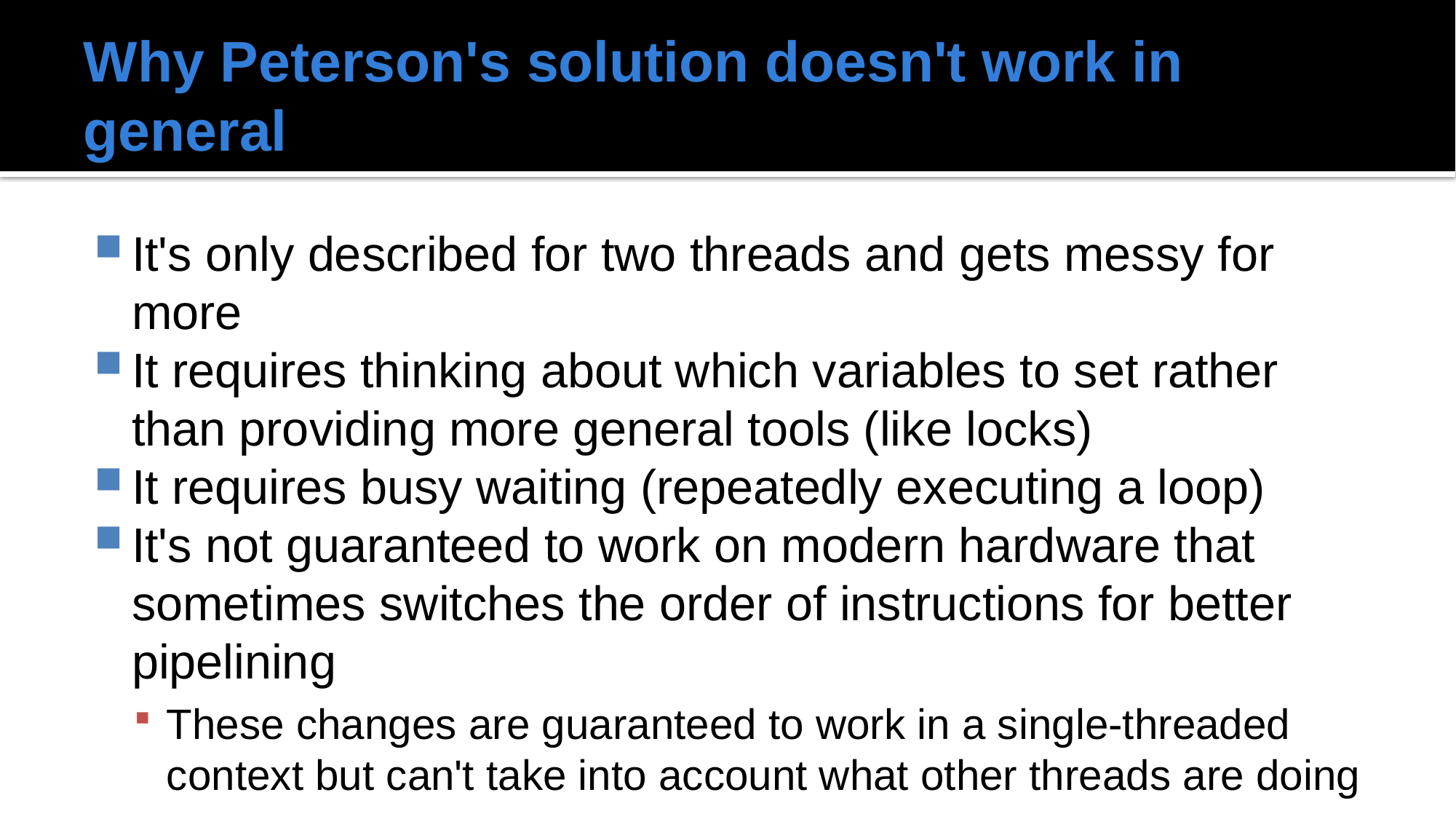

# Why Peterson's solution doesn't work in general
It's only described for two threads and gets messy for more
It requires thinking about which variables to set rather than providing more general tools (like locks)
It requires busy waiting (repeatedly executing a loop)
It's not guaranteed to work on modern hardware that sometimes switches the order of instructions for better pipelining
These changes are guaranteed to work in a single-threaded context but can't take into account what other threads are doing